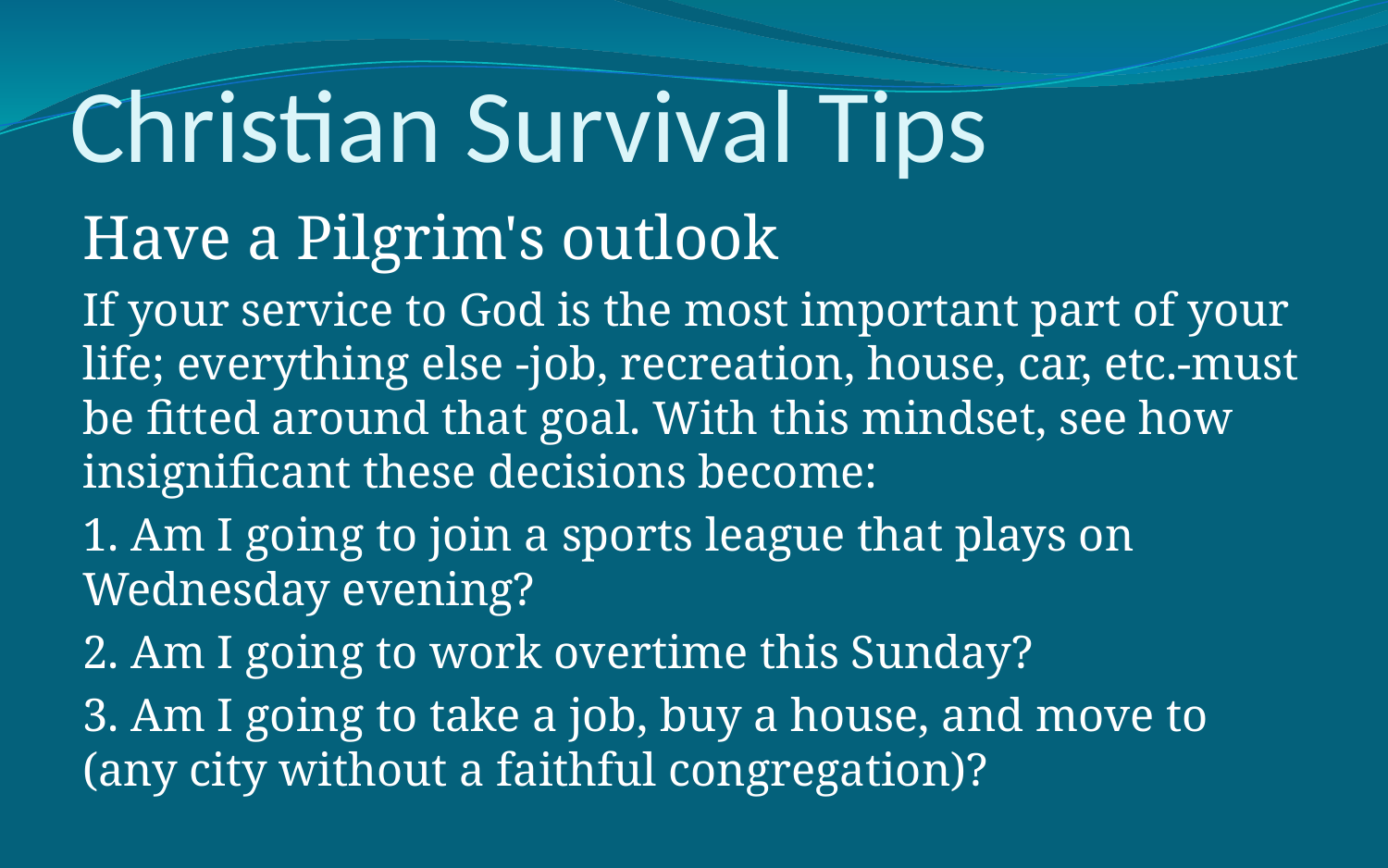

# Christian Survival Tips
Have a Pilgrim's outlook
If your service to God is the most important part of your life; everything else -job, recreation, house, car, etc.-must be fitted around that goal. With this mindset, see how insignificant these decisions become:
1. Am I going to join a sports league that plays on Wednesday evening?
2. Am I going to work overtime this Sunday?
3. Am I going to take a job, buy a house, and move to (any city without a faithful congregation)?